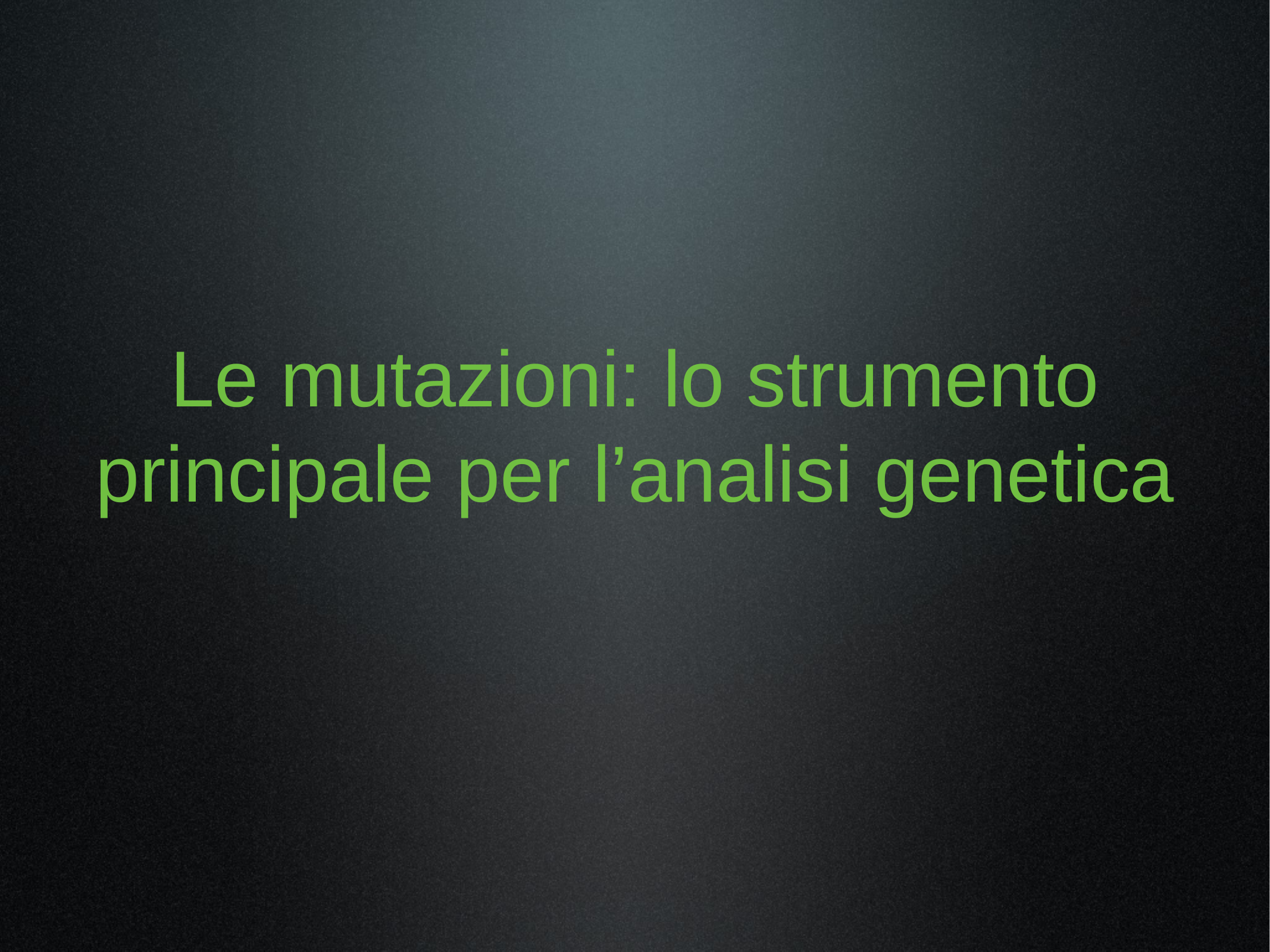

Le mutazioni: lo strumento
principale per l’analisi genetica